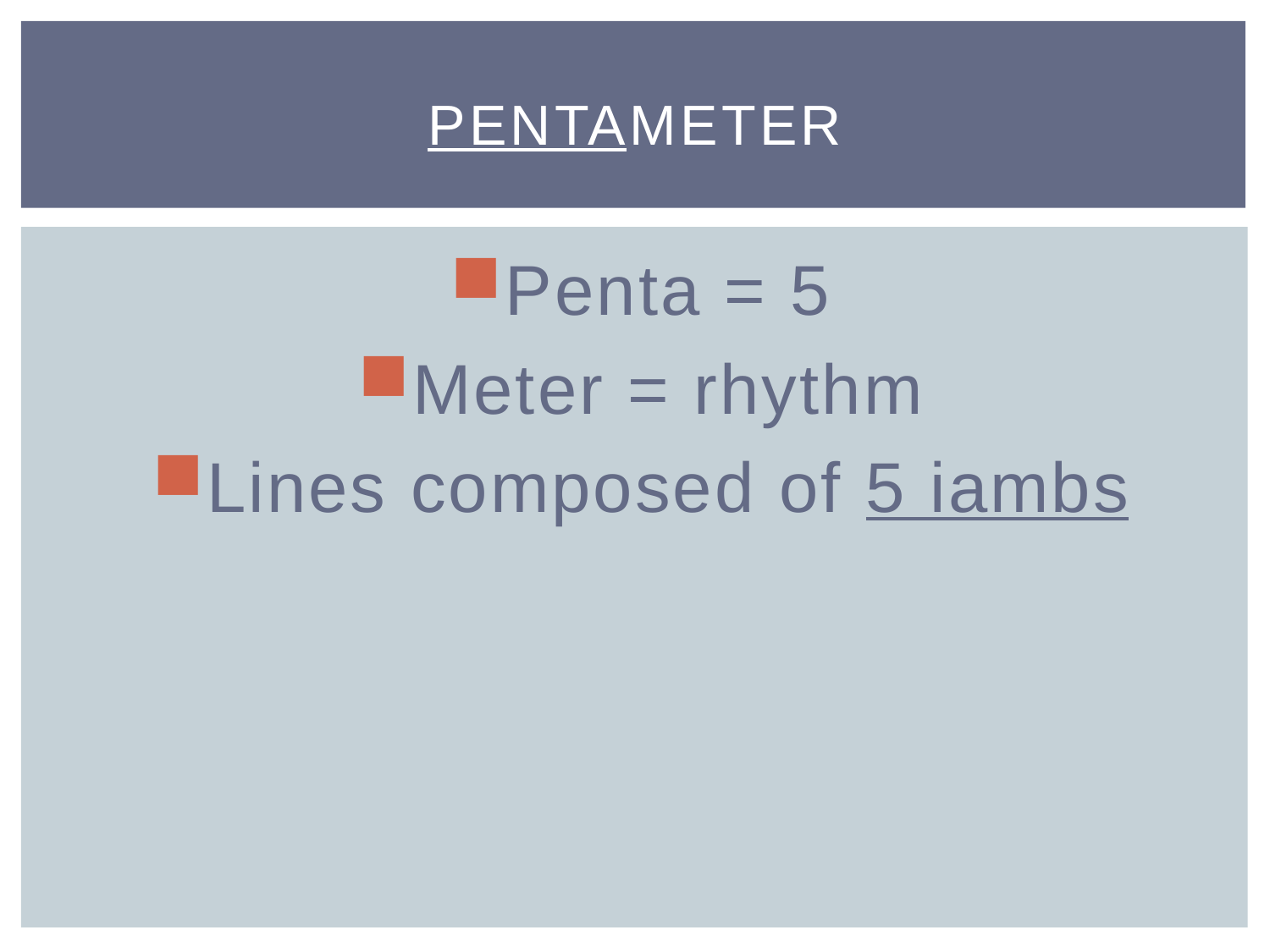

# Pentameter
Penta = 5
Meter = rhythm
Lines composed of 5 iambs